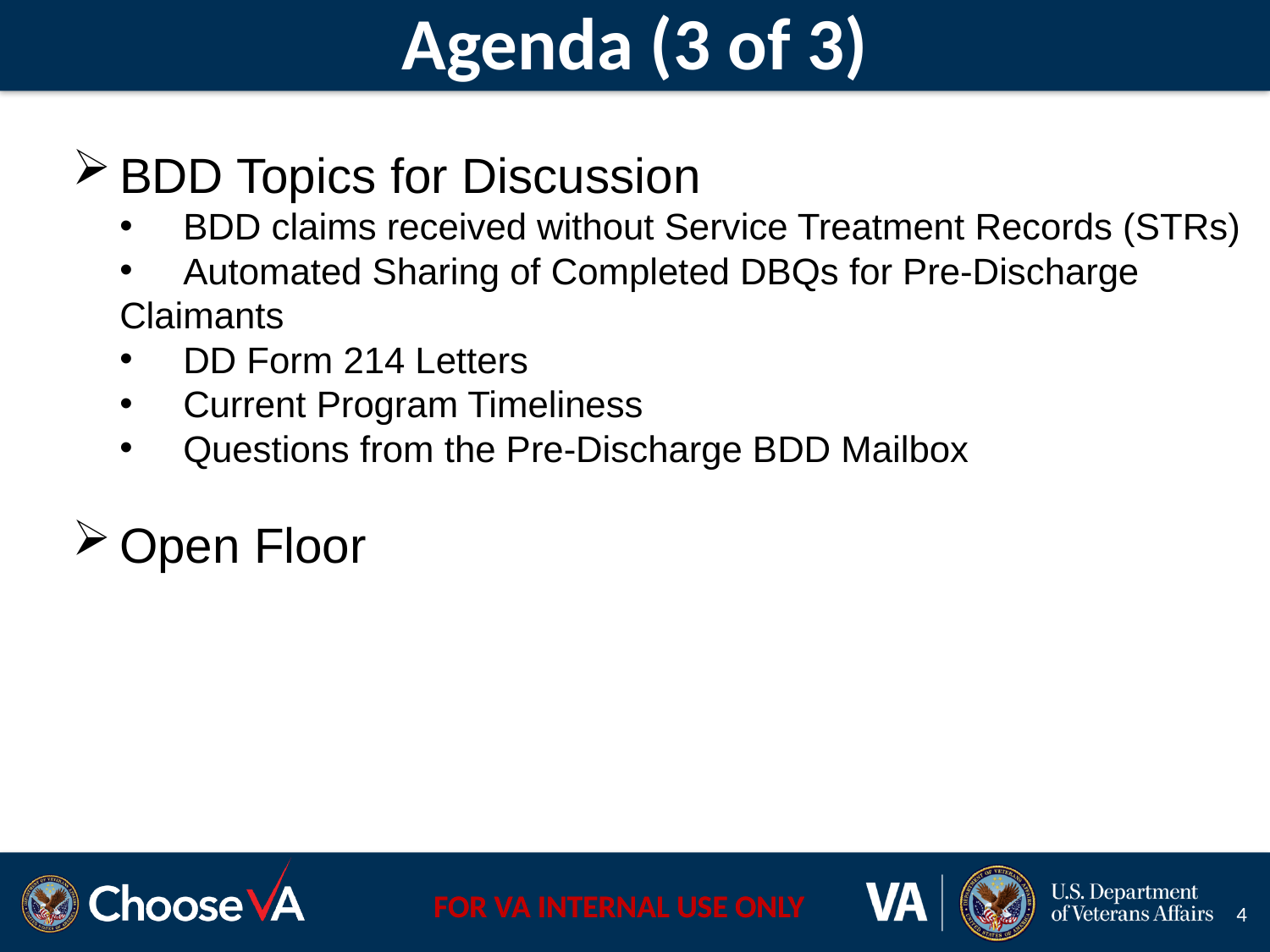

# Agenda (3 of 3)
BDD Topics for Discussion
BDD claims received without Service Treatment Records (STRs)
Automated Sharing of Completed DBQs for Pre-Discharge
Claimants
DD Form 214 Letters
Current Program Timeliness
Questions from the Pre-Discharge BDD Mailbox

Open Floor
4